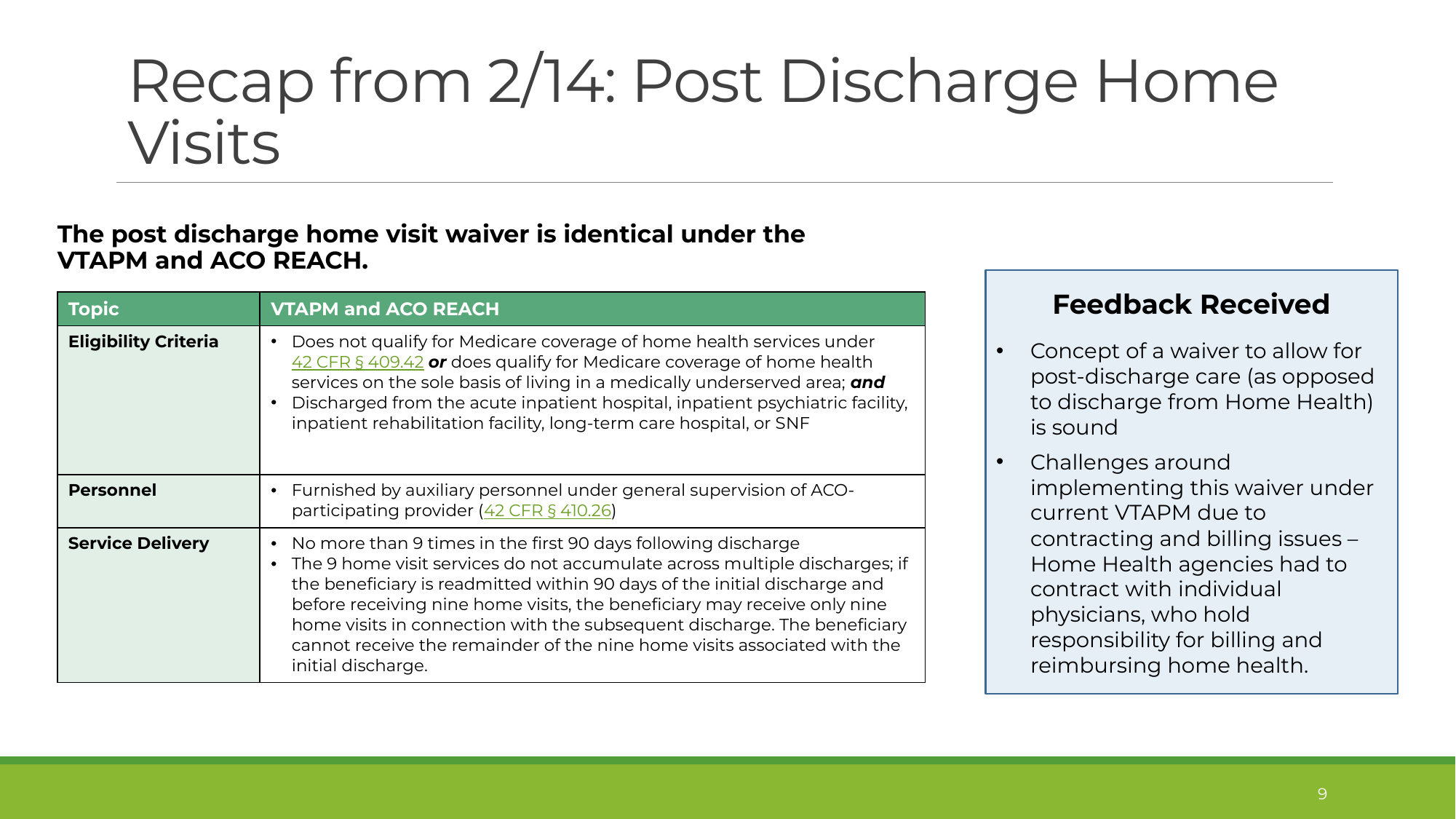

# Recap from 2/14: Post Discharge Home Visits
The post discharge home visit waiver is identical under the VTAPM and ACO REACH.
Feedback Received
Concept of a waiver to allow for post-discharge care (as opposed to discharge from Home Health) is sound
Challenges around implementing this waiver under current VTAPM due to contracting and billing issues – Home Health agencies had to contract with individual physicians, who hold responsibility for billing and reimbursing home health.
| Topic | VTAPM and ACO REACH |
| --- | --- |
| Eligibility Criteria | Does not qualify for Medicare coverage of home health services under 42 CFR § 409.42 or does qualify for Medicare coverage of home health services on the sole basis of living in a medically underserved area; and Discharged from the acute inpatient hospital, inpatient psychiatric facility, inpatient rehabilitation facility, long-term care hospital, or SNF |
| Personnel | Furnished by auxiliary personnel under general supervision of ACO-participating provider (42 CFR § 410.26) |
| Service Delivery | No more than 9 times in the first 90 days following discharge The 9 home visit services do not accumulate across multiple discharges; if the beneficiary is readmitted within 90 days of the initial discharge and before receiving nine home visits, the beneficiary may receive only nine home visits in connection with the subsequent discharge. The beneficiary cannot receive the remainder of the nine home visits associated with the initial discharge. |
9